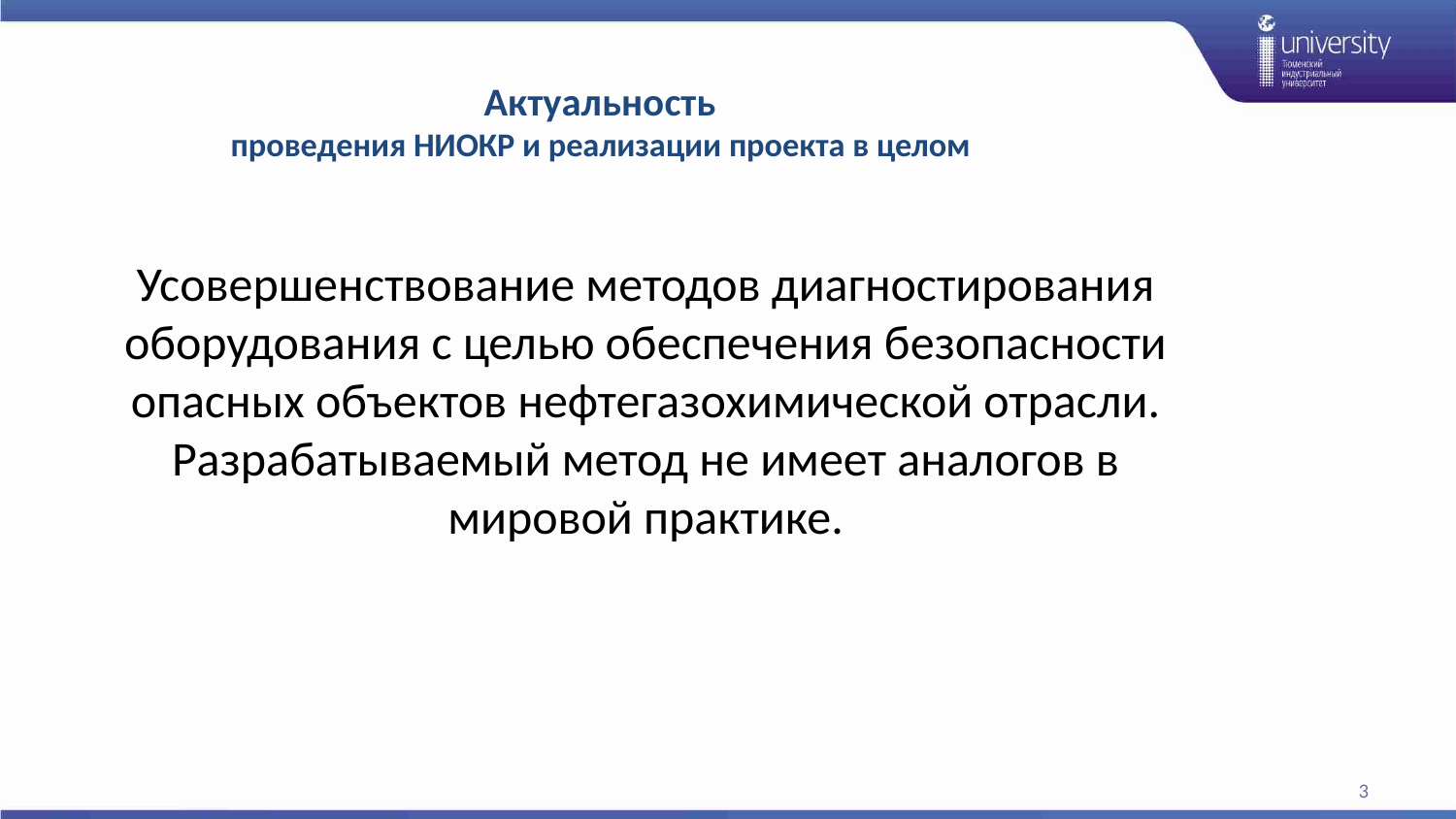

# Актуальность проведения НИОКР и реализации проекта в целом

Усовершенствование методов диагностирования оборудования с целью обеспечения безопасности опасных объектов нефтегазохимической отрасли. Разрабатываемый метод не имеет аналогов в мировой практике.
3